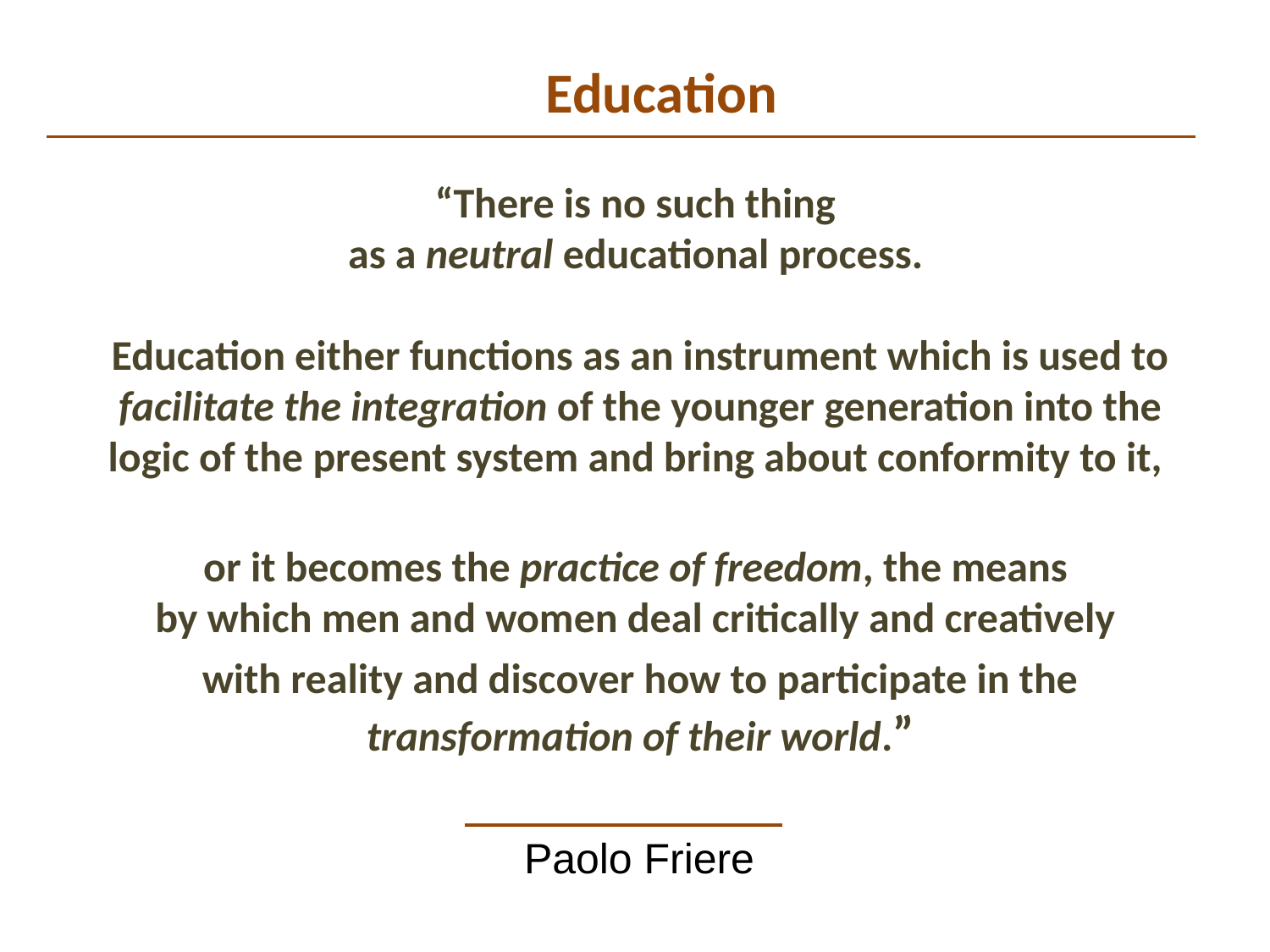

# Education
“There is no such thing
as a neutral educational process.
Education either functions as an instrument which is used to facilitate the integration of the younger generation into the logic of the present system and bring about conformity to it,
or it becomes the practice of freedom, the means
by which men and women deal critically and creatively
with reality and discover how to participate in the transformation of their world.”
   Paolo Friere